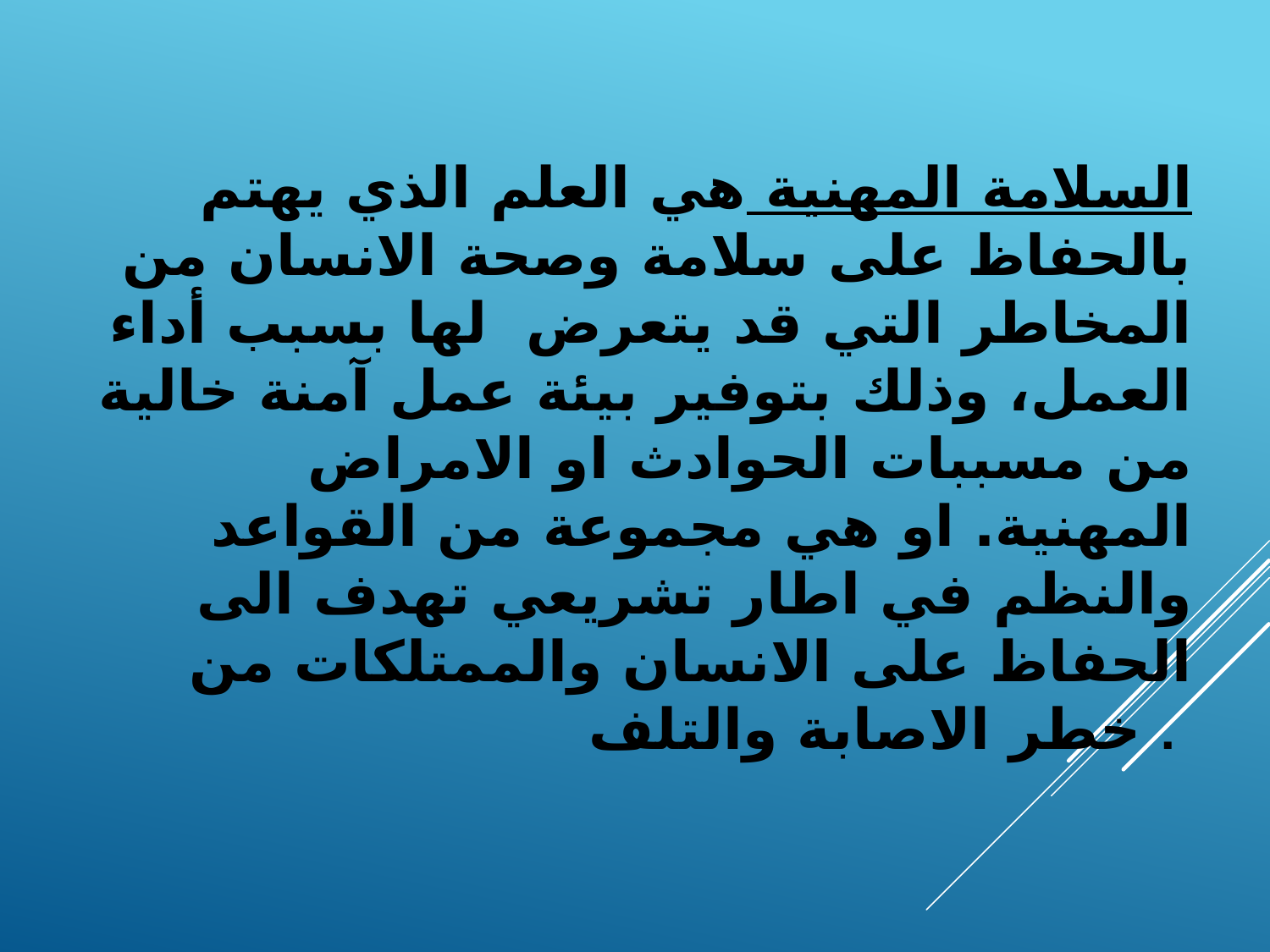

# السلامة المهنية هي العلم الذي يهتم بالحفاظ على سلامة وصحة الانسان من المخاطر التي قد يتعرض  لها بسبب أداء العمل، وذلك بتوفير بيئة عمل آمنة خالية من مسببات الحوادث او الامراض المهنية. او هي مجموعة من القواعد والنظم في اطار تشريعي تهدف الى الحفاظ على الانسان والممتلكات من خطر الاصابة والتلف .